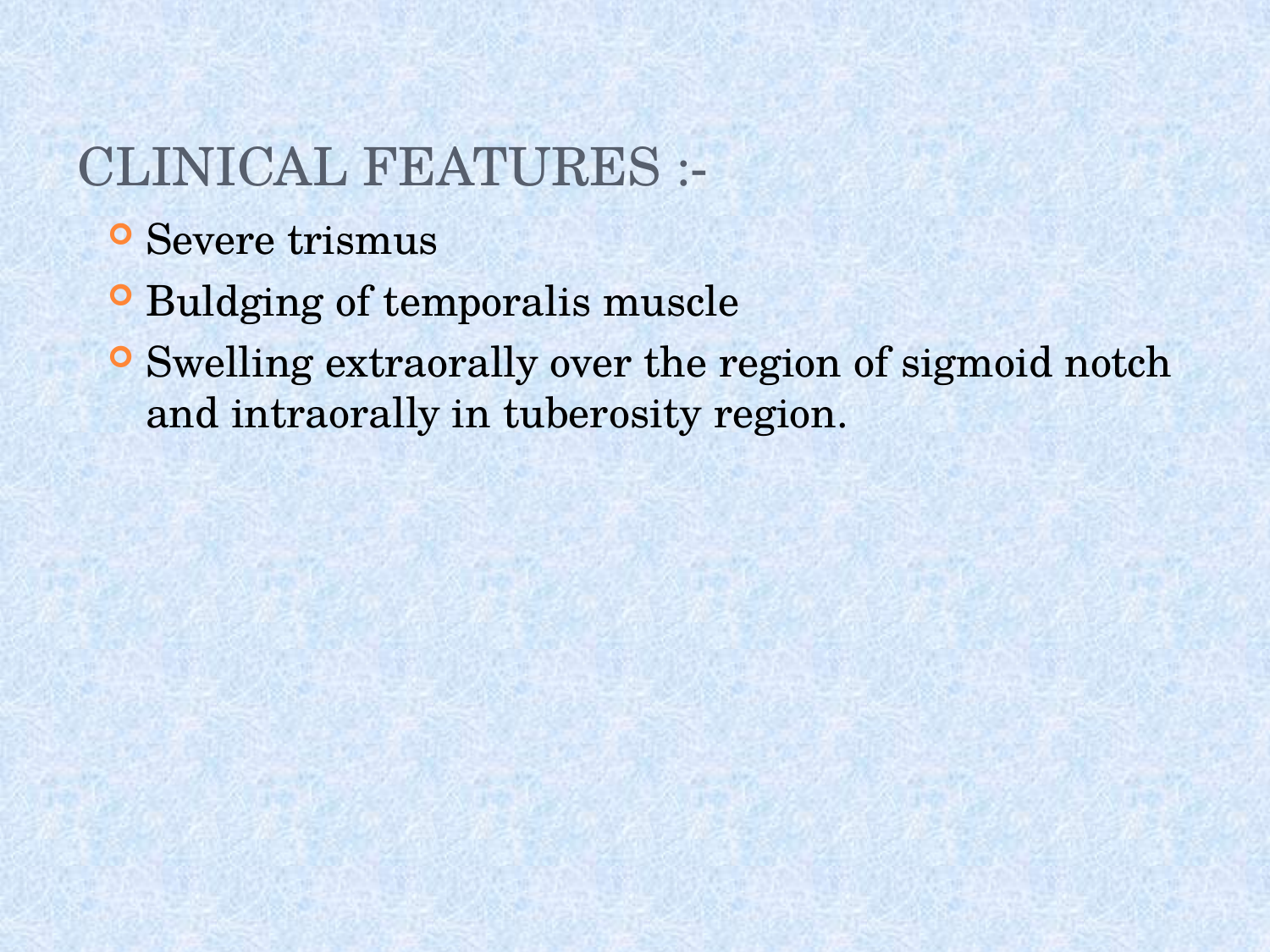

# Clinical features :-
Severe trismus
Buldging of temporalis muscle
Swelling extraorally over the region of sigmoid notch and intraorally in tuberosity region.